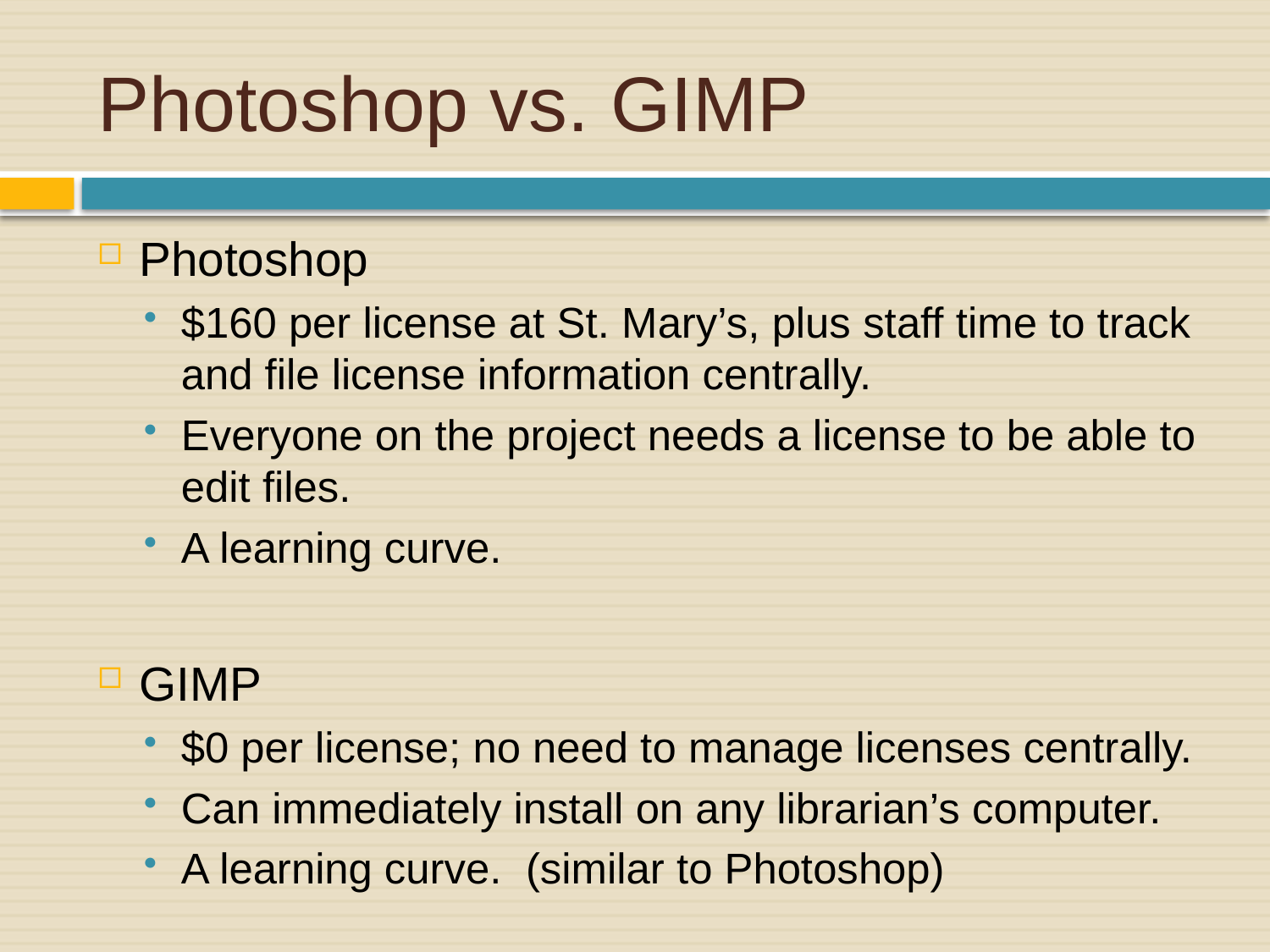

# Photoshop vs. GIMP
Photoshop
$160 per license at St. Mary’s, plus staff time to track and file license information centrally.
Everyone on the project needs a license to be able to edit files.
A learning curve.

GIMP
$0 per license; no need to manage licenses centrally.
Can immediately install on any librarian’s computer.
A learning curve.  (similar to Photoshop)